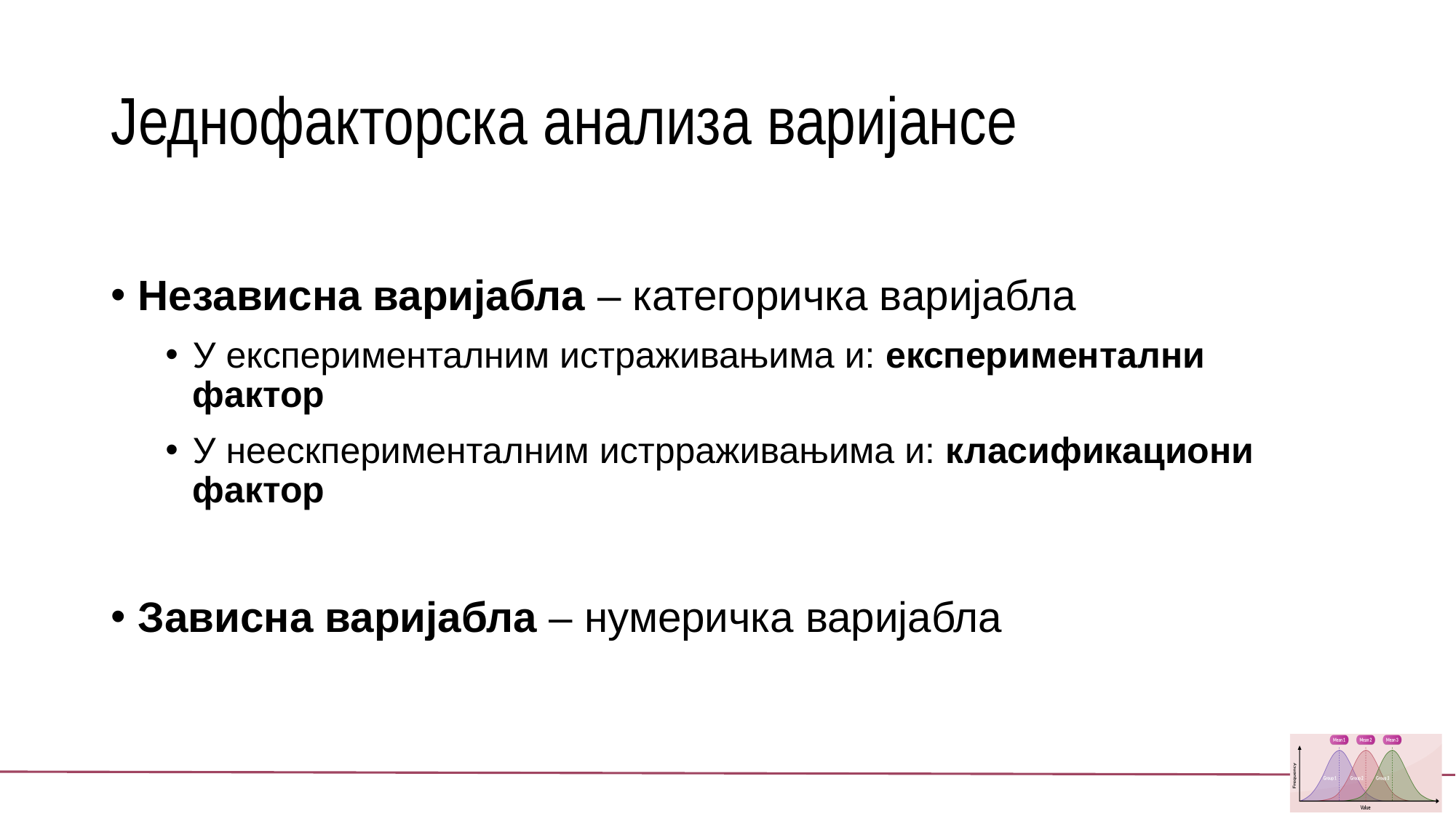

# Једнофакторска анализа варијансе
Независна варијабла – категоричка варијабла
У експерименталним истраживањима и: експериментални фактор
У неескперименталним истрраживањима и: класификациони фактор

Зависна варијабла – нумеричка варијабла